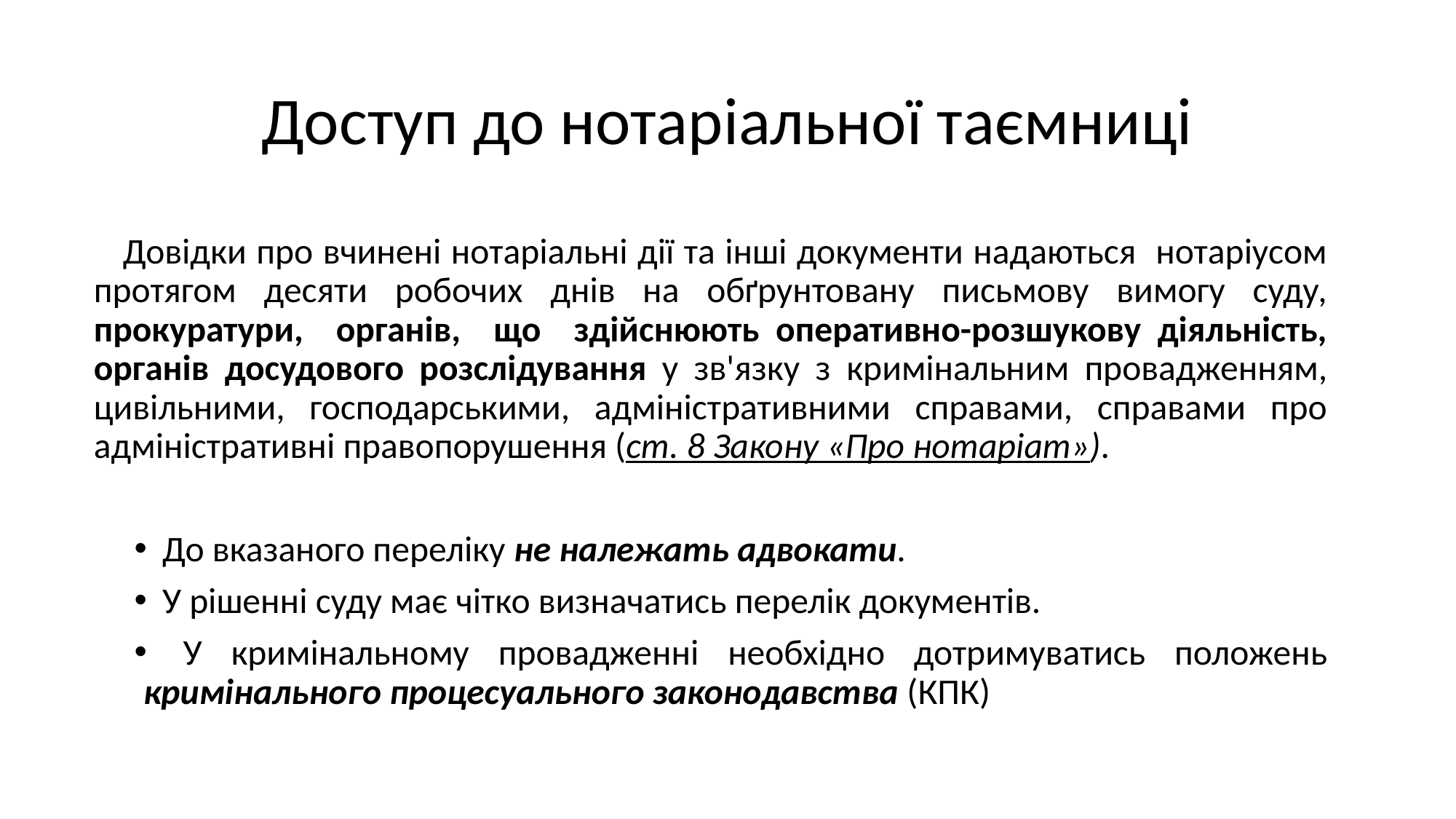

# Доступ до нотаріальної таємниці
Довідки про вчинені нотаріальні дії та інші документи надаються  нотаріусом протягом десяти робочих днів на обґрунтовану письмову вимогу суду, прокуратури,  органів,  що  здійснюють оперативно-розшукову діяльність, органів досудового розслідування у зв'язку з кримінальним провадженням, цивільними, господарськими, адміністративними справами, справами про адміністративні правопорушення (ст. 8 Закону «Про нотаріат»).

 До вказаного переліку не належать адвокати.
 У рішенні суду має чітко визначатись перелік документів.
 У кримінальному провадженні необхідно дотримуватись положень кримінального процесуального законодавства (КПК)